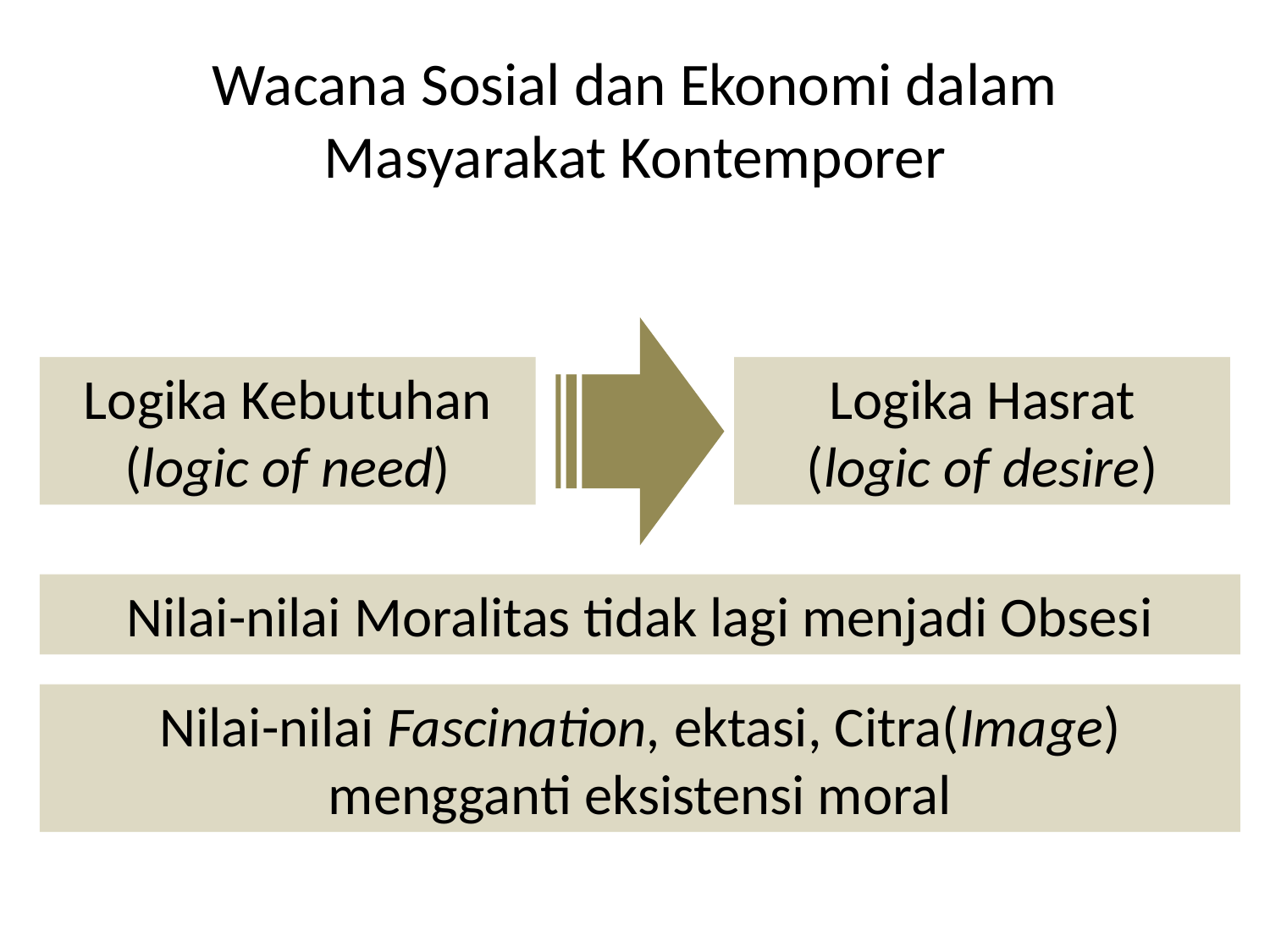

# Wacana Sosial dan Ekonomi dalam Masyarakat Kontemporer

Logika Kebutuhan
(logic of need)
Logika Hasrat
(logic of desire)
Nilai-nilai Moralitas tidak lagi menjadi Obsesi
Nilai-nilai Fascination, ektasi, Citra(Image) mengganti eksistensi moral